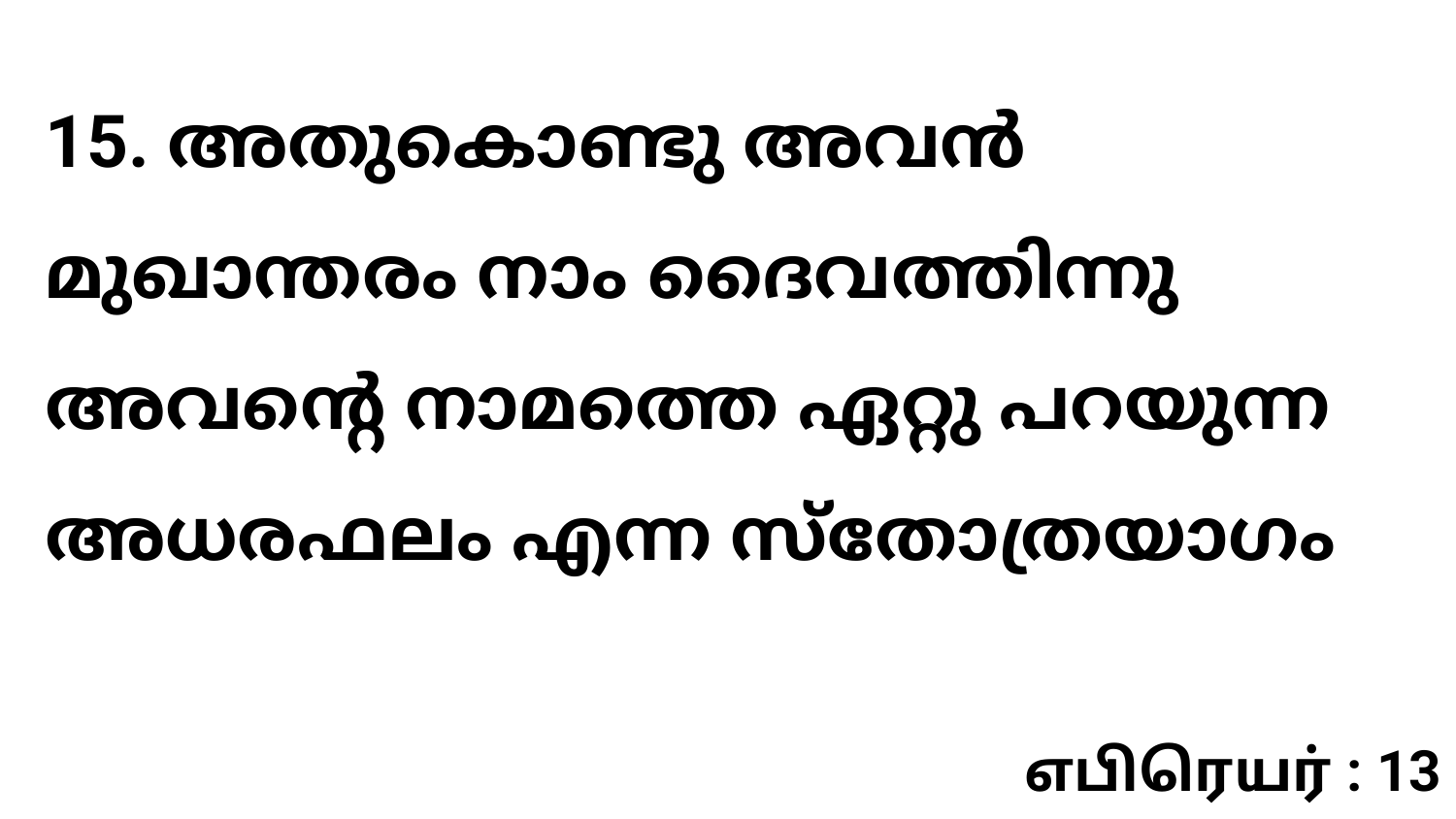

15. അതുകൊണ്ടു അവൻ മുഖാന്തരം നാം ദൈവത്തിന്നു അവന്റെ നാമത്തെ ഏറ്റു പറയുന്ന അധരഫലം എന്ന സ്തോത്രയാഗം
எபிரெயர் : 13